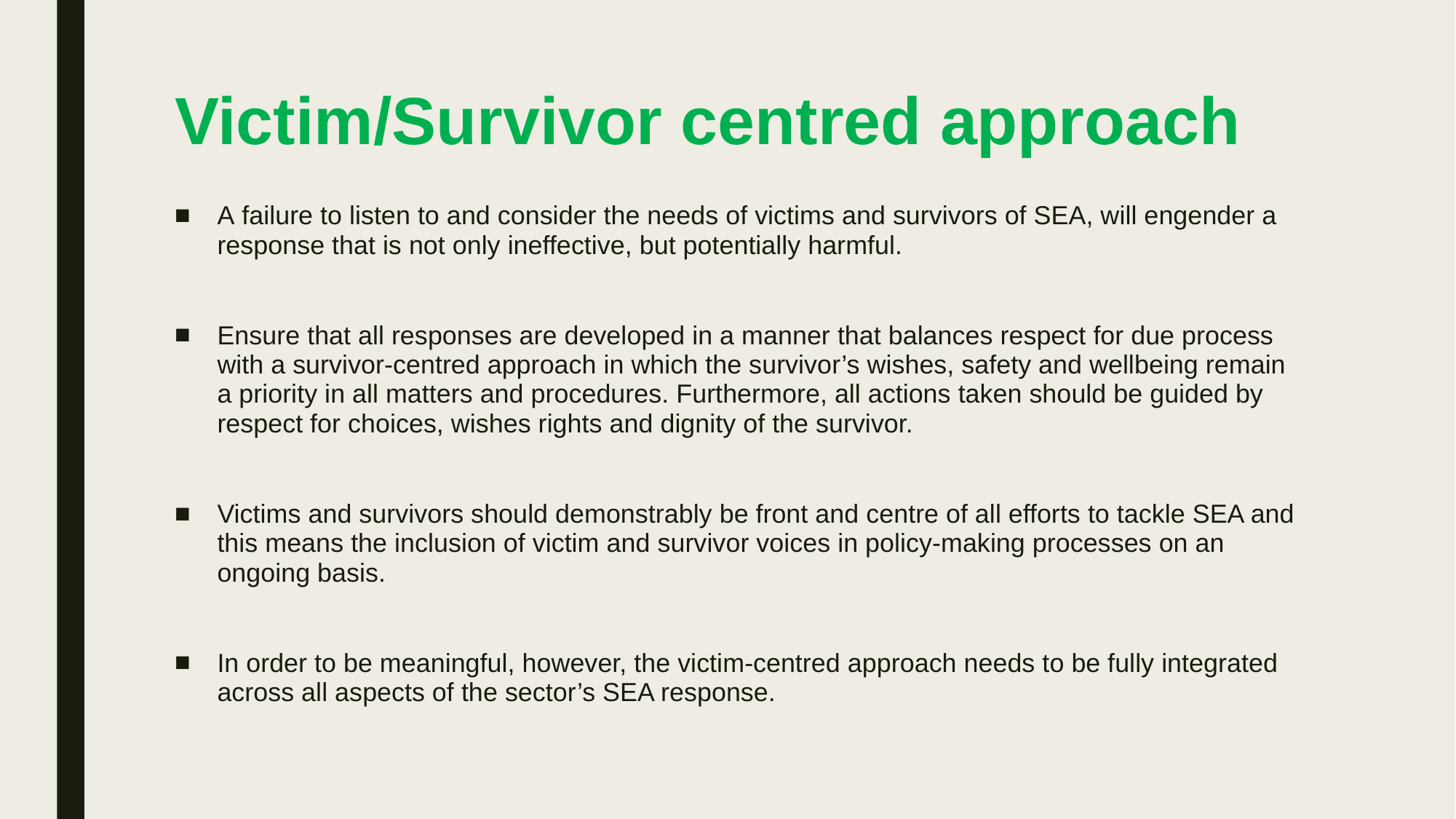

# Victim/Survivor centred approach
A failure to listen to and consider the needs of victims and survivors of SEA, will engender a response that is not only ineffective, but potentially harmful.

Ensure that all responses are developed in a manner that balances respect for due process with a survivor-centred approach in which the survivor’s wishes, safety and wellbeing remain a priority in all matters and procedures. Furthermore, all actions taken should be guided by respect for choices, wishes rights and dignity of the survivor.

Victims and survivors should demonstrably be front and centre of all efforts to tackle SEA and this means the inclusion of victim and survivor voices in policy-making processes on an ongoing basis.

In order to be meaningful, however, the victim-centred approach needs to be fully integrated across all aspects of the sector’s SEA response.